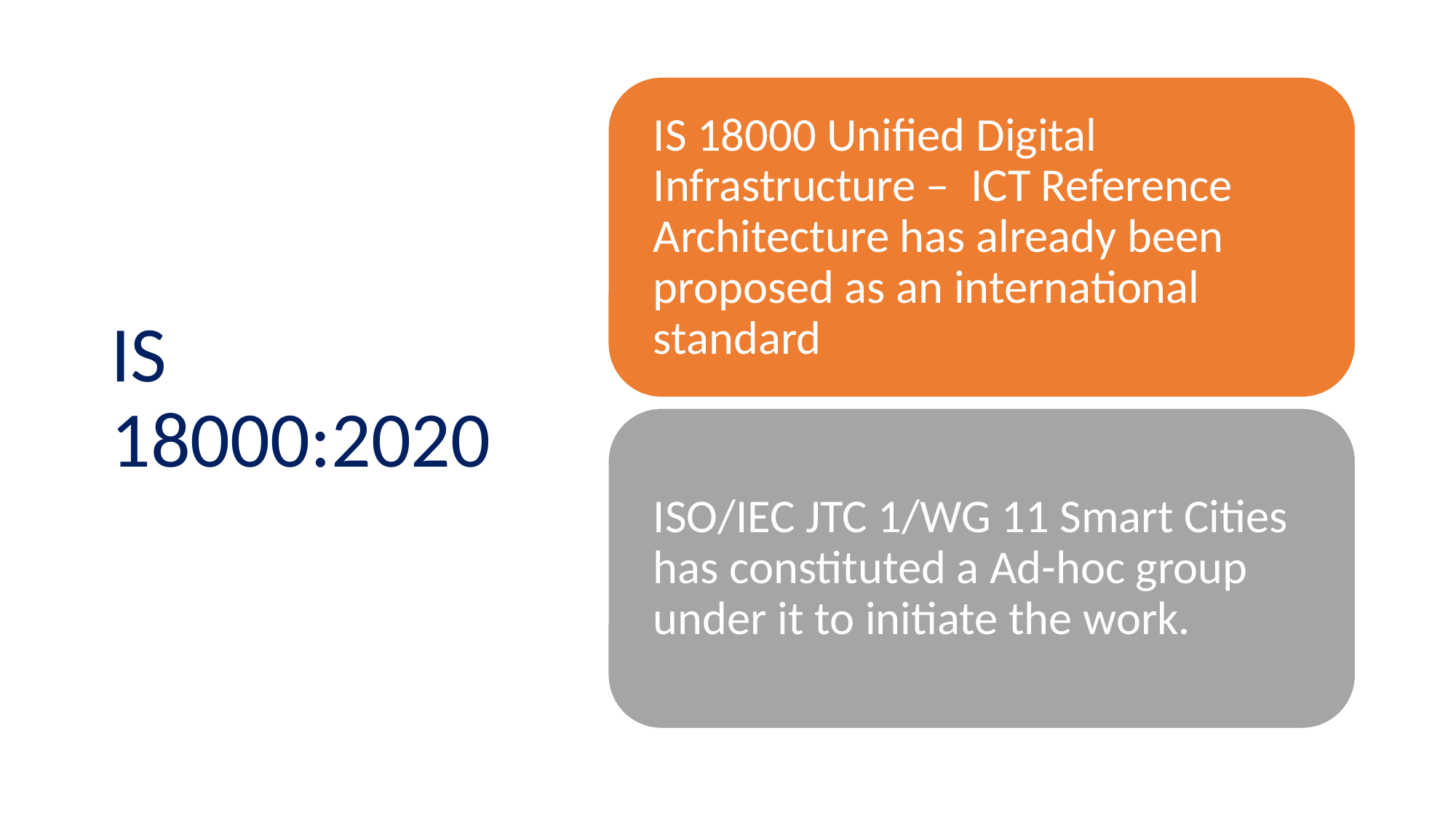

# IS 18000:2020
IS 18000 Unified Digital Infrastructure –  ICT Reference Architecture has already been proposed as an international standard
ISO/IEC JTC 1/WG 11 Smart Cities has constituted a Ad-hoc group under it to initiate the work.